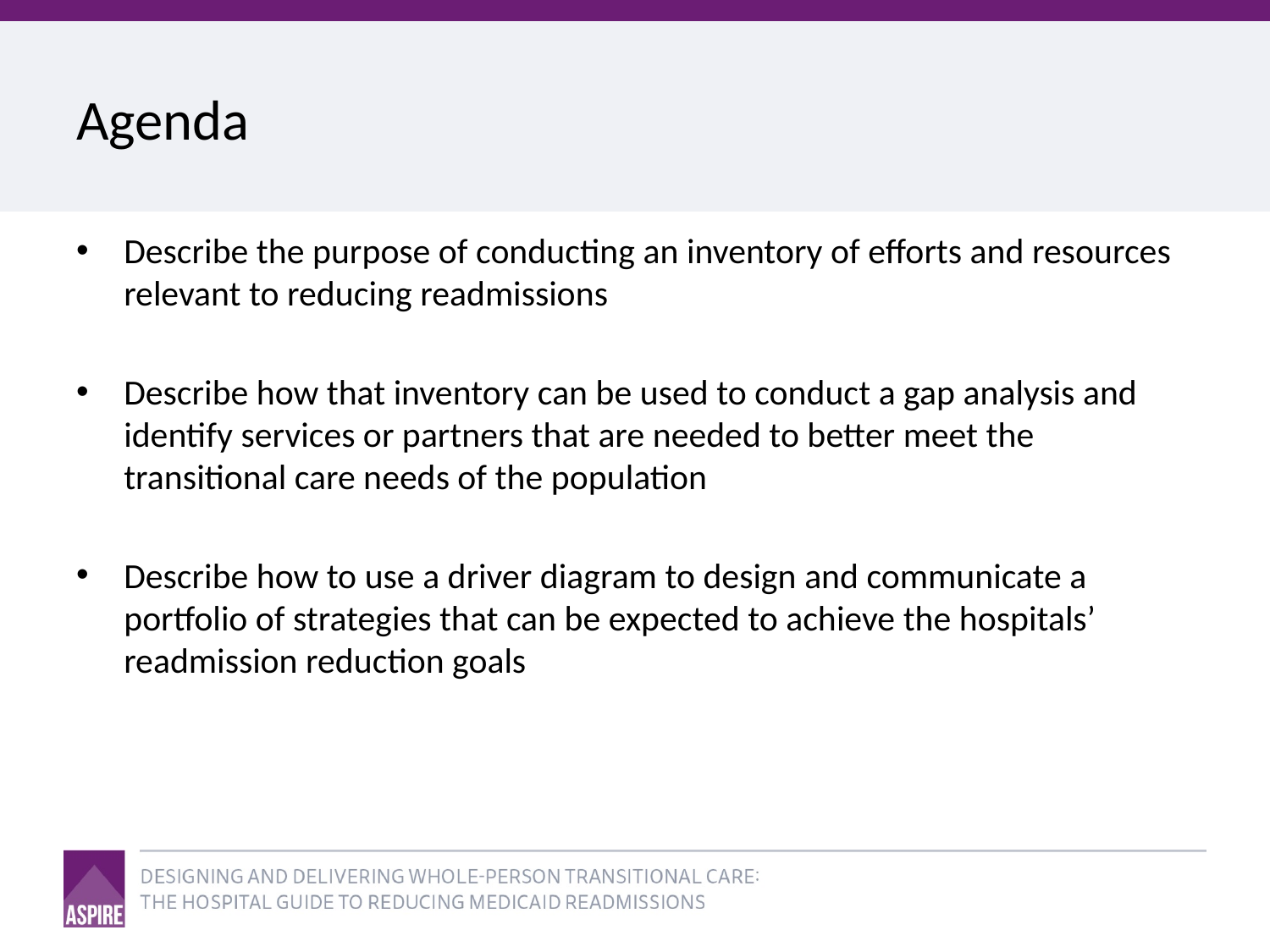

# Agenda
Describe the purpose of conducting an inventory of efforts and resources relevant to reducing readmissions

Describe how that inventory can be used to conduct a gap analysis and identify services or partners that are needed to better meet the transitional care needs of the population

Describe how to use a driver diagram to design and communicate a portfolio of strategies that can be expected to achieve the hospitals’ readmission reduction goals